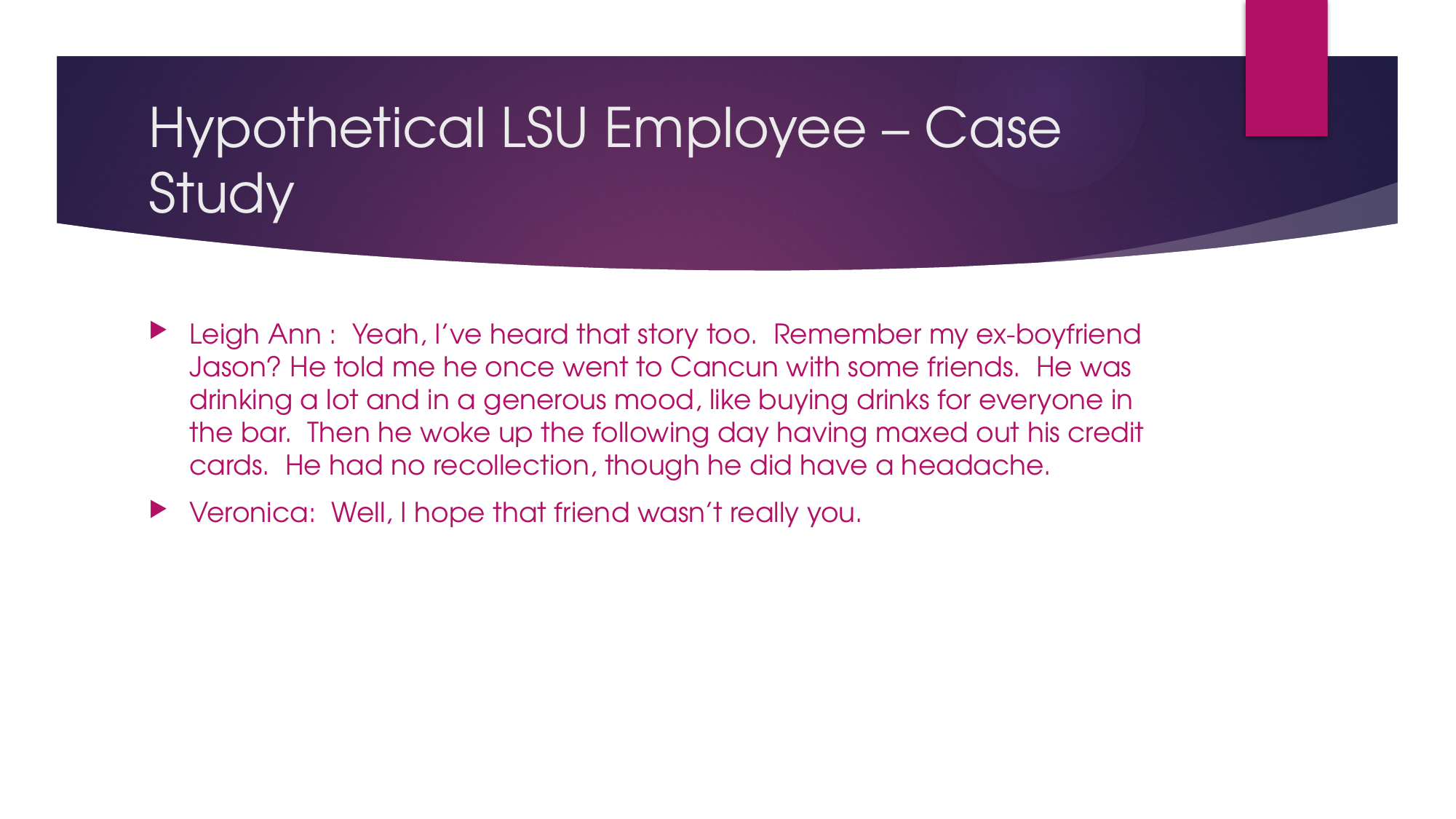

# Hypothetical LSU Employee – Case Study
Leigh Ann :  Yeah, I’ve heard that story too.  Remember my ex-boyfriend Jason? He told me he once went to Cancun with some friends.  He was drinking a lot and in a generous mood, like buying drinks for everyone in the bar.  Then he woke up the following day having maxed out his credit cards.  He had no recollection, though he did have a headache.
Veronica:  Well, I hope that friend wasn’t really you.